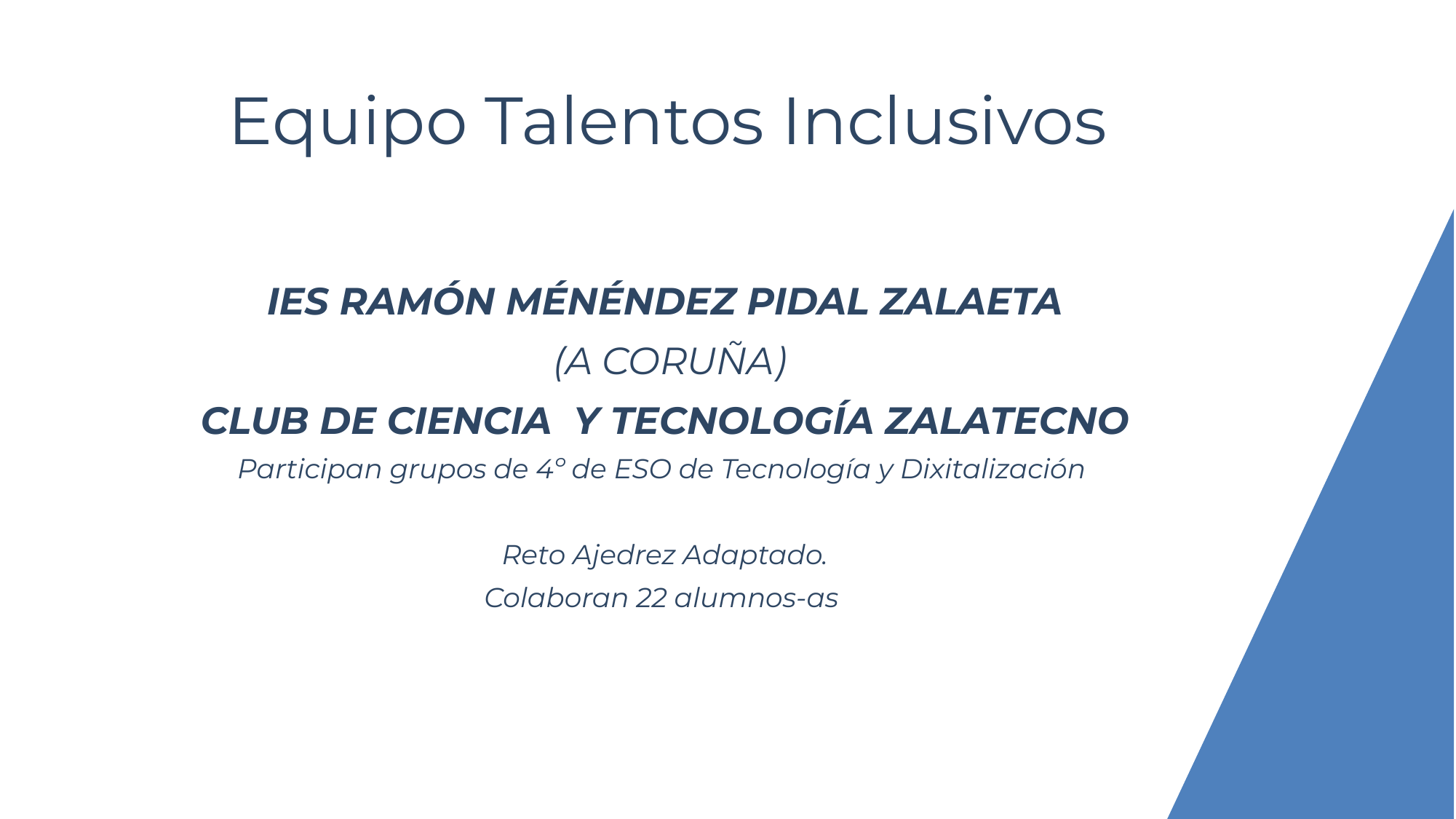

Equipo Talentos Inclusivos
IES RAMÓN MÉNÉNDEZ PIDAL ZALAETA
 (A CORUÑA)
CLUB DE CIENCIA  Y TECNOLOGÍA ZALATECNO
Participan grupos de 4º de ESO de Tecnología y Dixitalización

Reto Ajedrez Adaptado.
Colaboran 22 alumnos-as